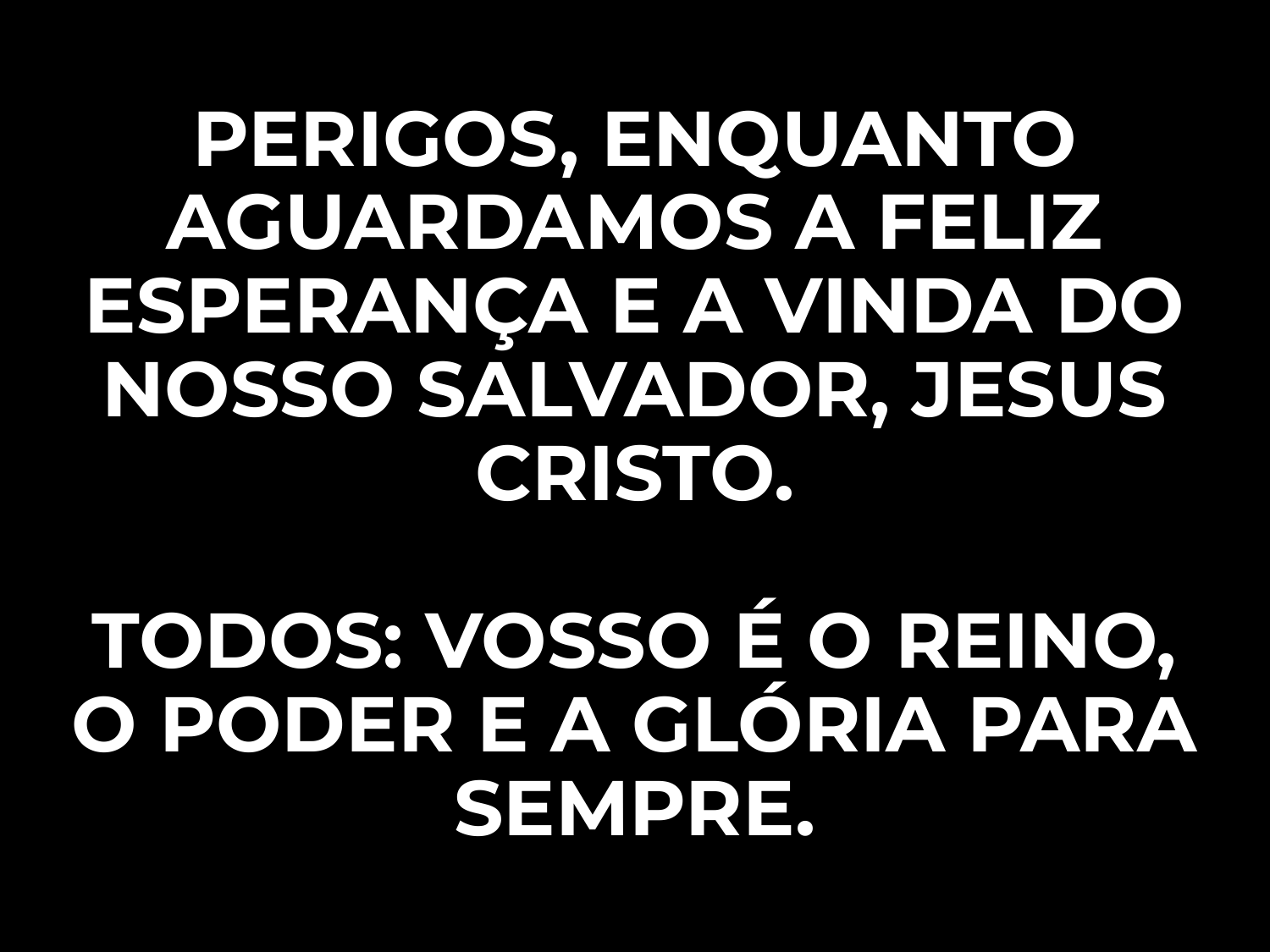

PERIGOS, ENQUANTO AGUARDAMOS A FELIZ ESPERANÇA E A VINDA DO NOSSO SALVADOR, JESUS CRISTO.

TODOS: VOSSO É O REINO, O PODER E A GLÓRIA PARA SEMPRE.